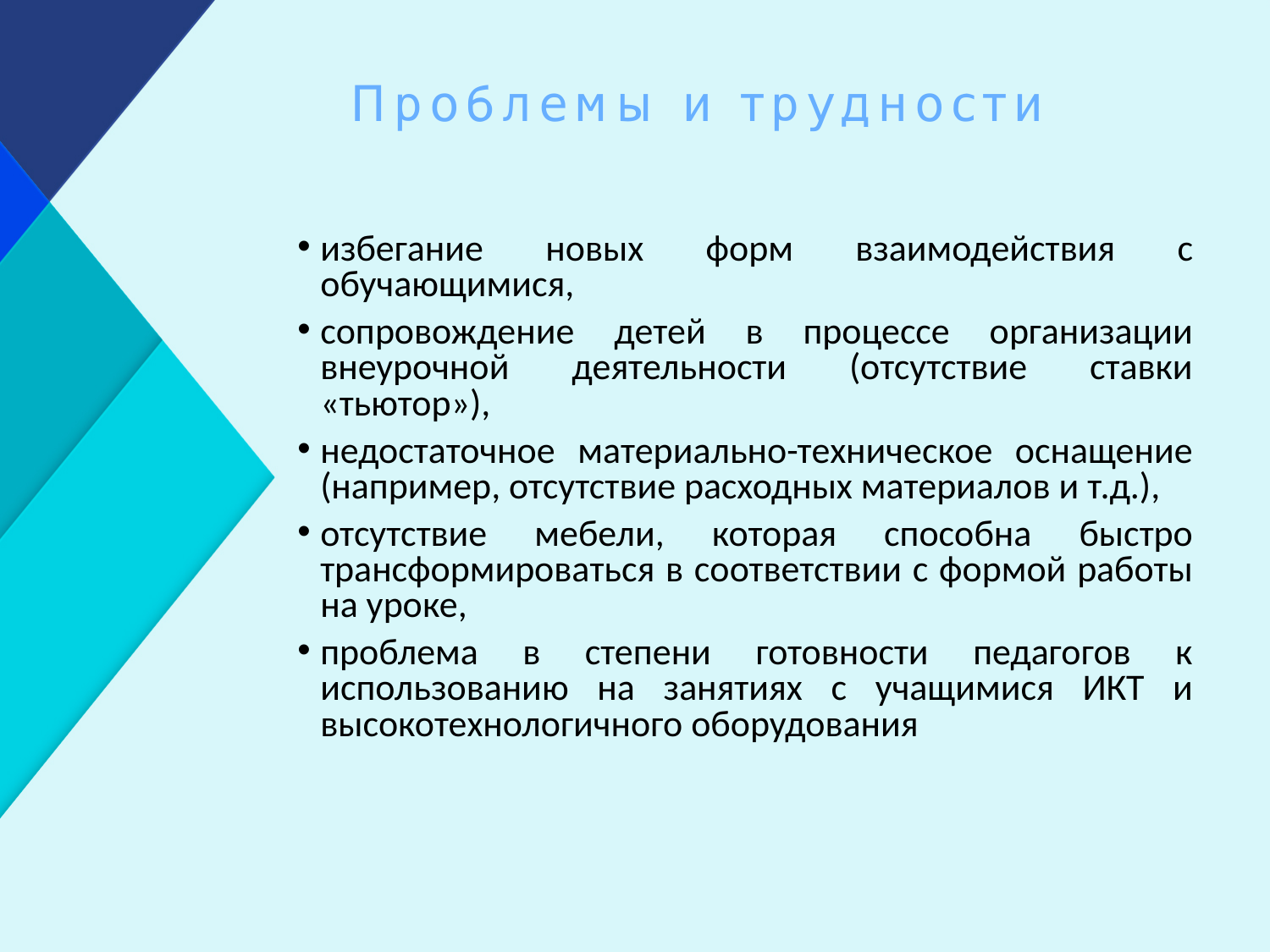

Проблемы и трудности
избегание новых форм взаимодействия с обучающимися,
сопровождение детей в процессе организации внеурочной деятельности (отсутствие ставки «тьютор»),
недостаточное материально-техническое оснащение (например, отсутствие расходных материалов и т.д.),
отсутствие мебели, которая способна быстро трансформироваться в соответствии с формой работы на уроке,
проблема в степени готовности педагогов к использованию на занятиях с учащимися ИКТ и высокотехнологичного оборудования